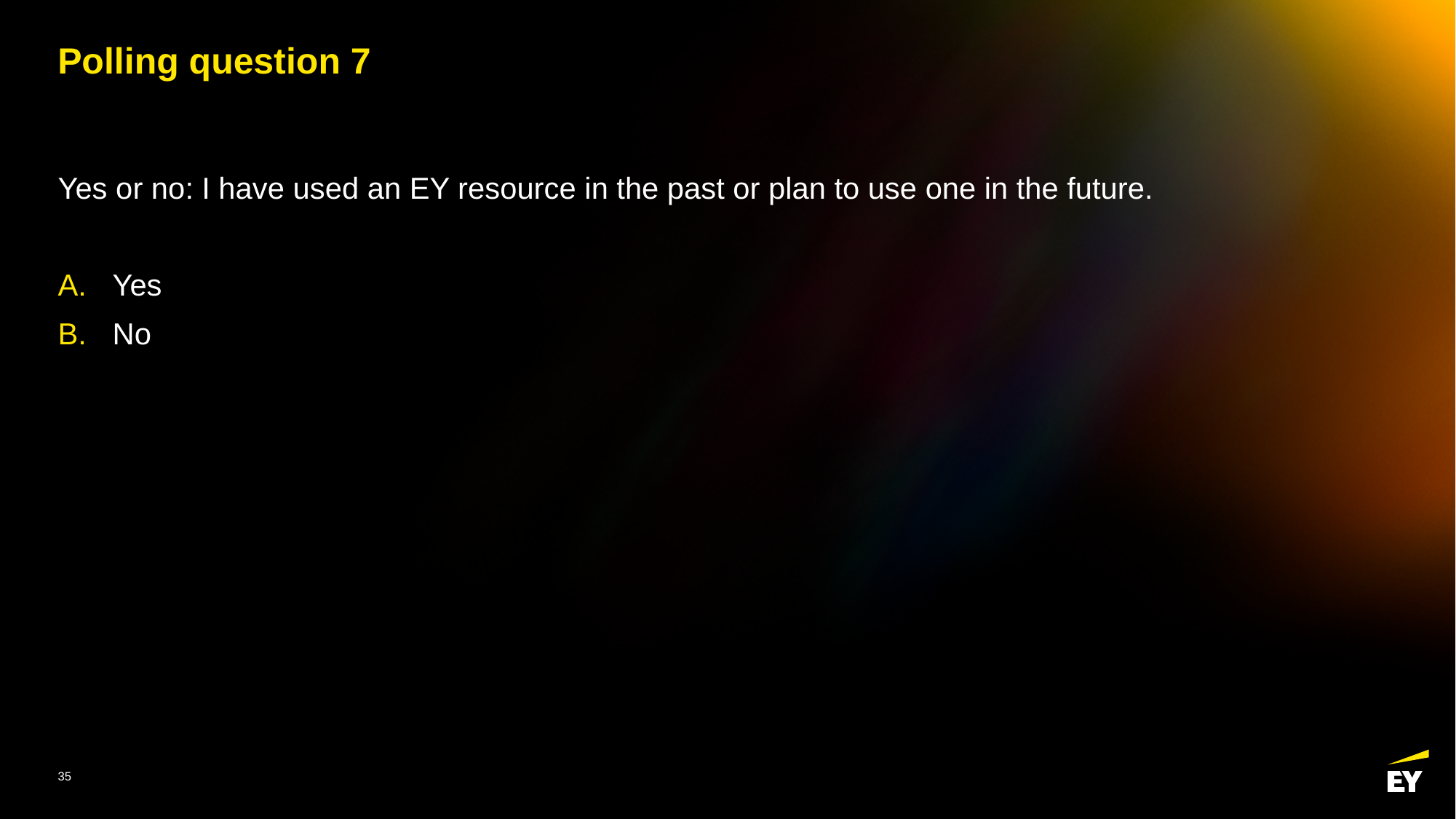

# Polling question 7
Yes or no: I have used an EY resource in the past or plan to use one in the future.

Yes
No
35